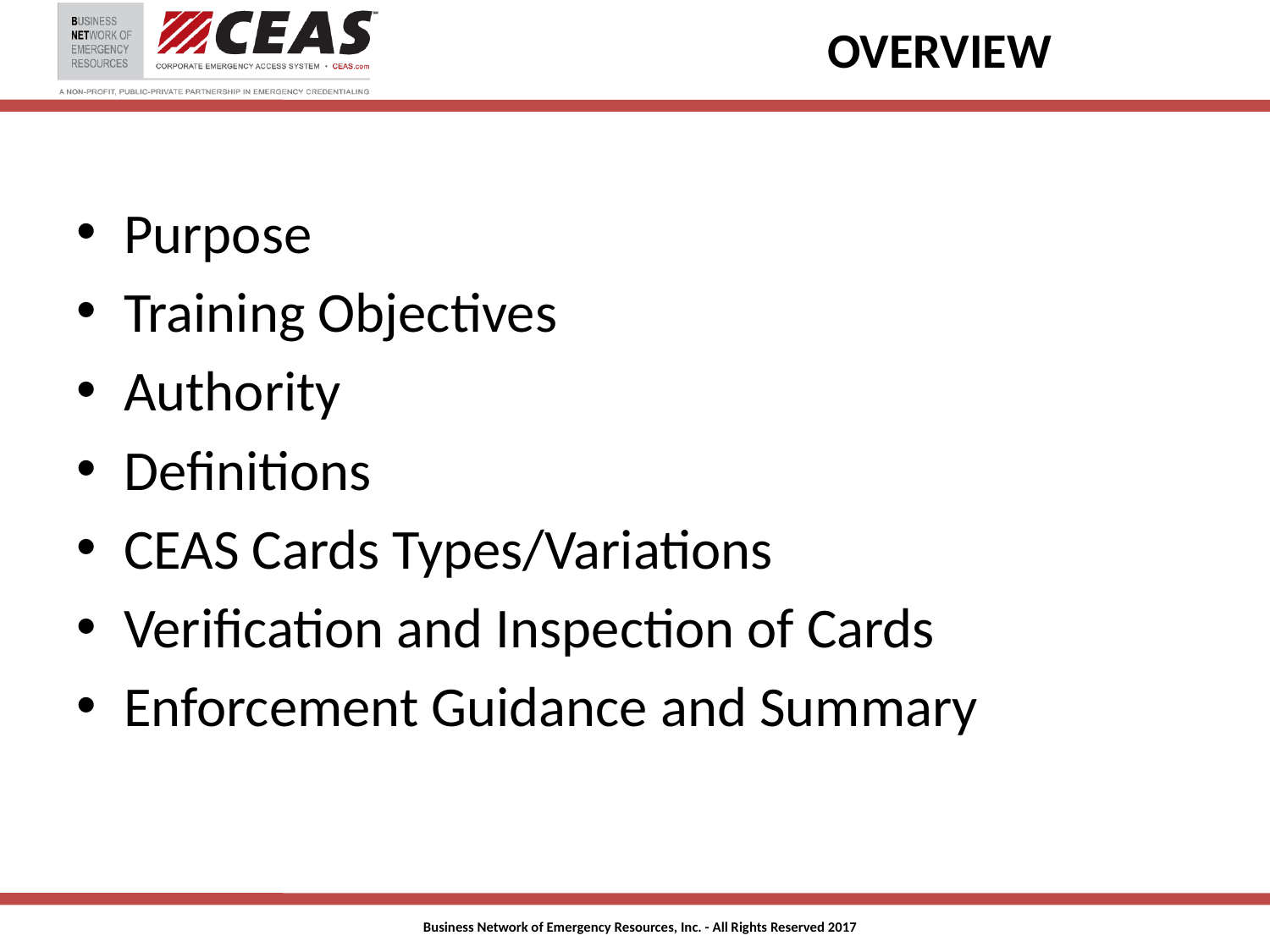

# OVERVIEW
Purpose
Training Objectives
Authority
Definitions
CEAS Cards Types/Variations
Verification and Inspection of Cards
Enforcement Guidance and Summary
Business Network of Emergency Resources, Inc. - All Rights Reserved 2017